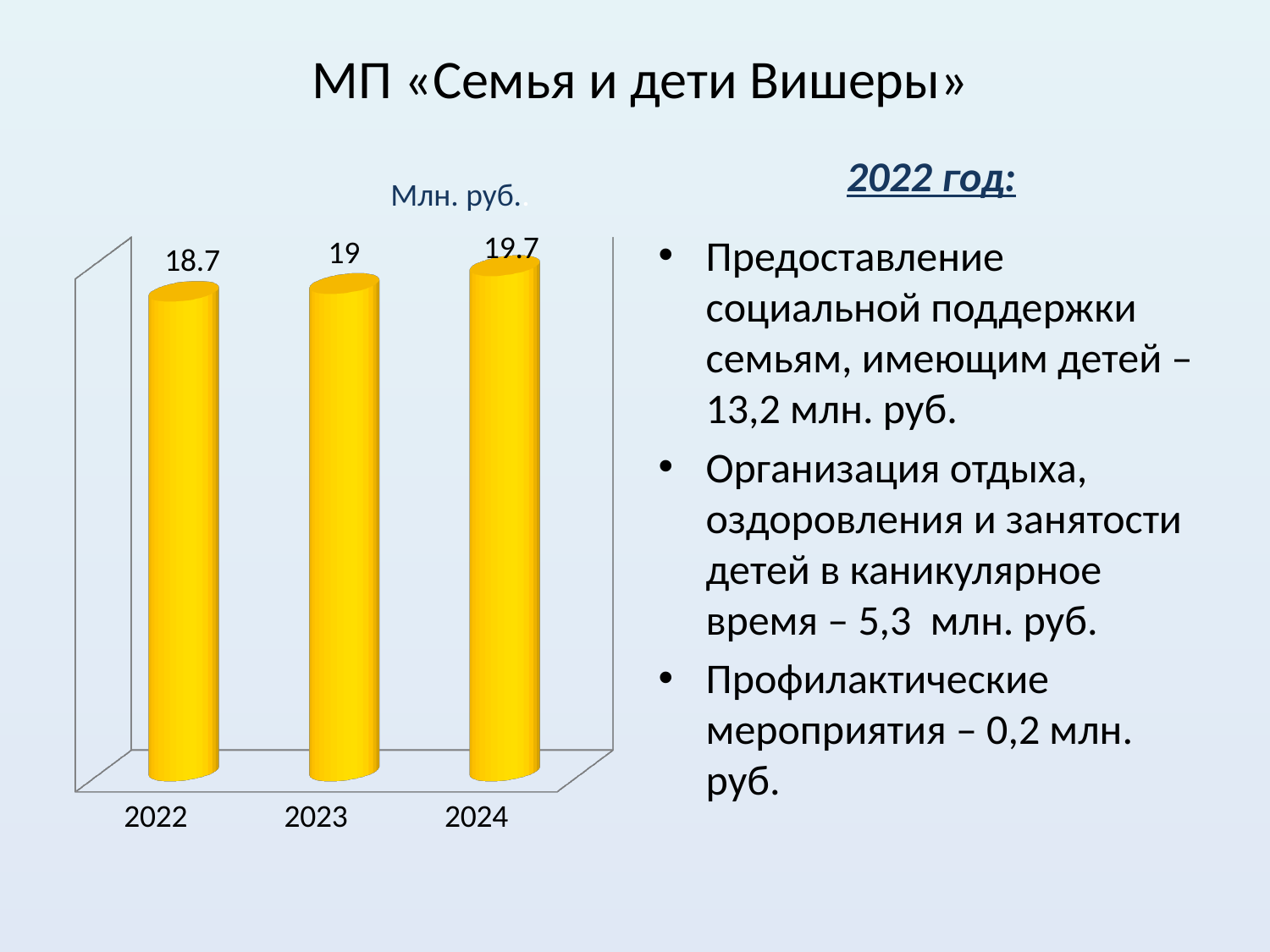

# МП «Семья и дети Вишеры»
2022 год:
Млн. руб..

[unsupported chart]

Предоставление социальной поддержки семьям, имеющим детей – 13,2 млн. руб.
Организация отдыха, оздоровления и занятости детей в каникулярное время – 5,3  млн. руб.
Профилактические мероприятия – 0,2 млн. руб.